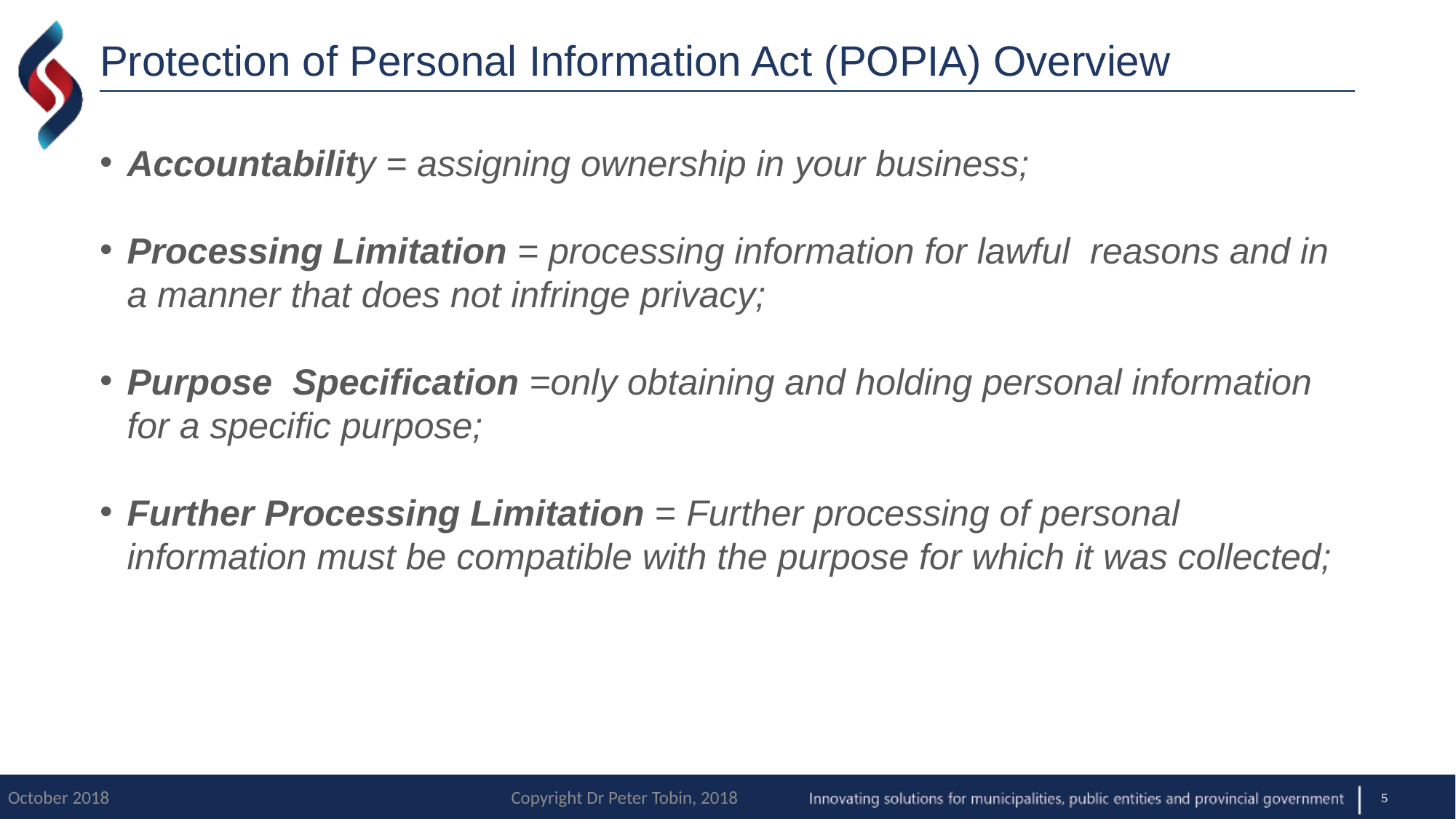

# Protection of Personal Information Act (POPIA) Overview
Accountability = assigning ownership in your business;

Processing Limitation = processing information for lawful  reasons and in a manner that does not infringe privacy;

Purpose  Specification =only obtaining and holding personal information for a specific purpose;

Further Processing Limitation = Further processing of personal information must be compatible with the purpose for which it was collected;
5
October 2018
Copyright Dr Peter Tobin, 2018